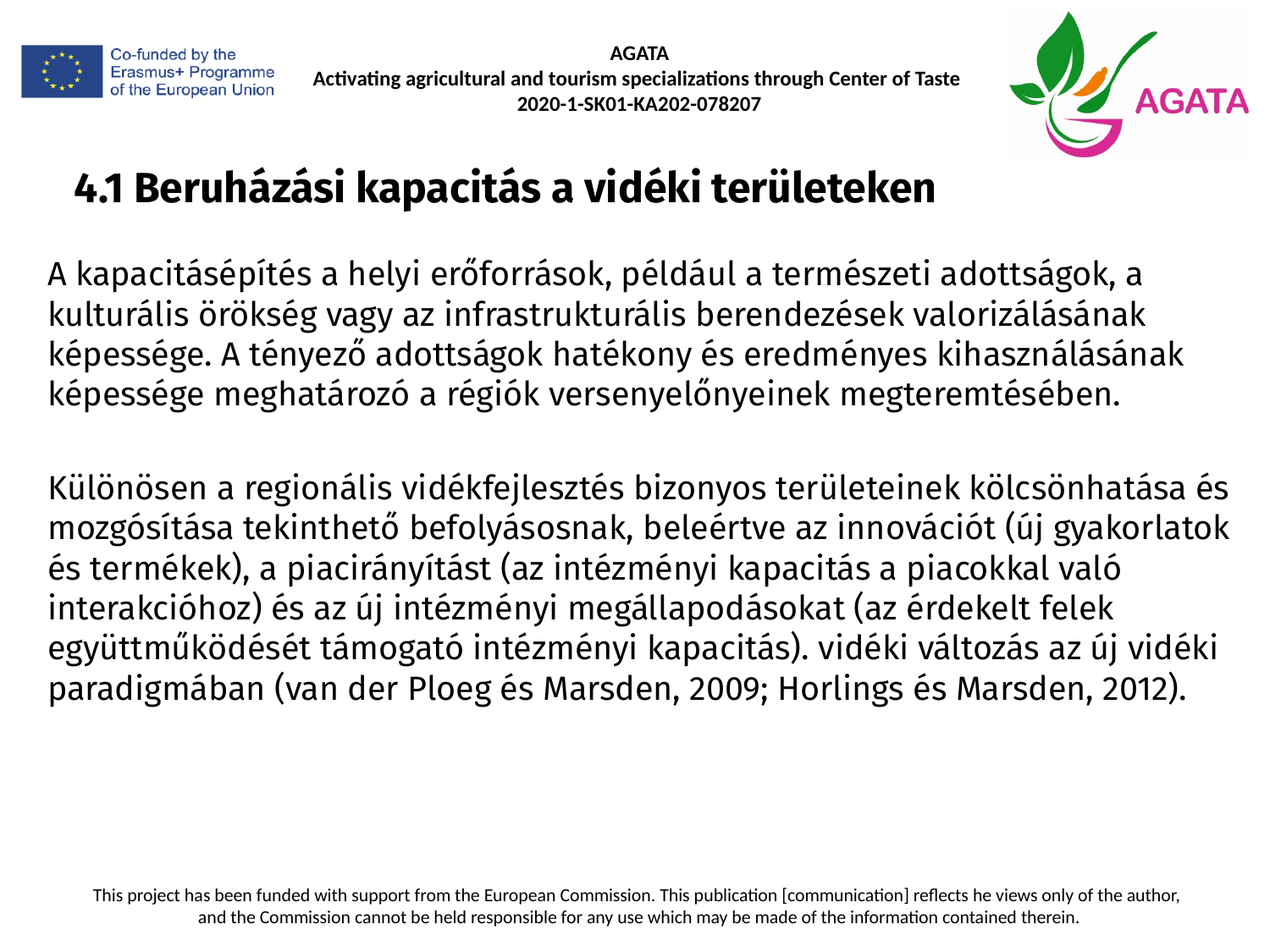

# 4.1 Beruházási kapacitás a vidéki területeken
A kapacitásépítés a helyi erőforrások, például a természeti adottságok, a kulturális örökség vagy az infrastrukturális berendezések valorizálásának képessége. A tényező adottságok hatékony és eredményes kihasználásának képessége meghatározó a régiók versenyelőnyeinek megteremtésében.

Különösen a regionális vidékfejlesztés bizonyos területeinek kölcsönhatása és mozgósítása tekinthető befolyásosnak, beleértve az innovációt (új gyakorlatok és termékek), a piacirányítást (az intézményi kapacitás a piacokkal való interakcióhoz) és az új intézményi megállapodásokat (az érdekelt felek együttműködését támogató intézményi kapacitás). vidéki változás az új vidéki paradigmában (van der Ploeg és Marsden, 2009; Horlings és Marsden, 2012).